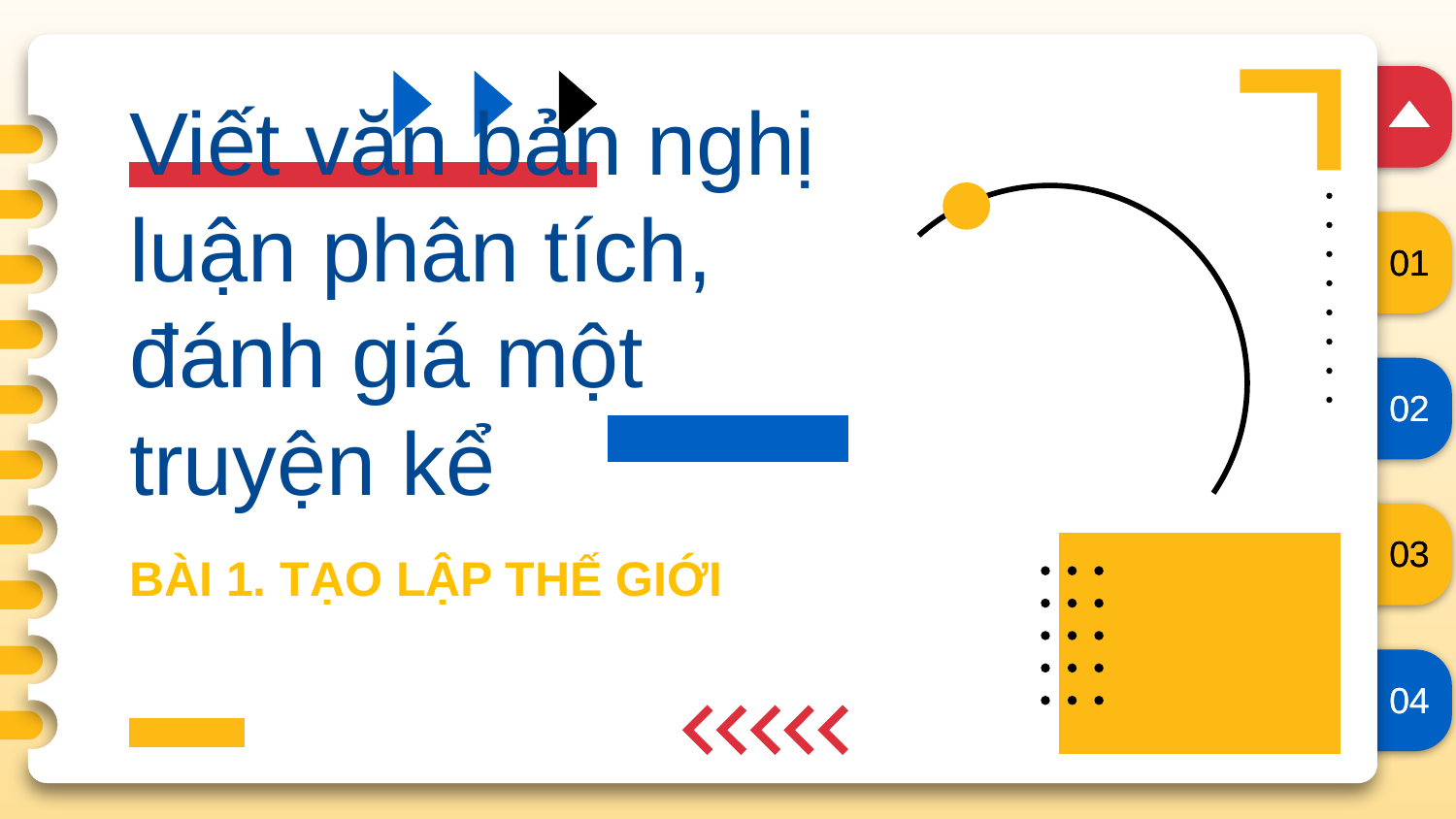

# Viết văn bản nghị luận phân tích, đánh giá một truyện kể
01
02

03
BÀI 1. TẠO LẬP THẾ GIỚI
04